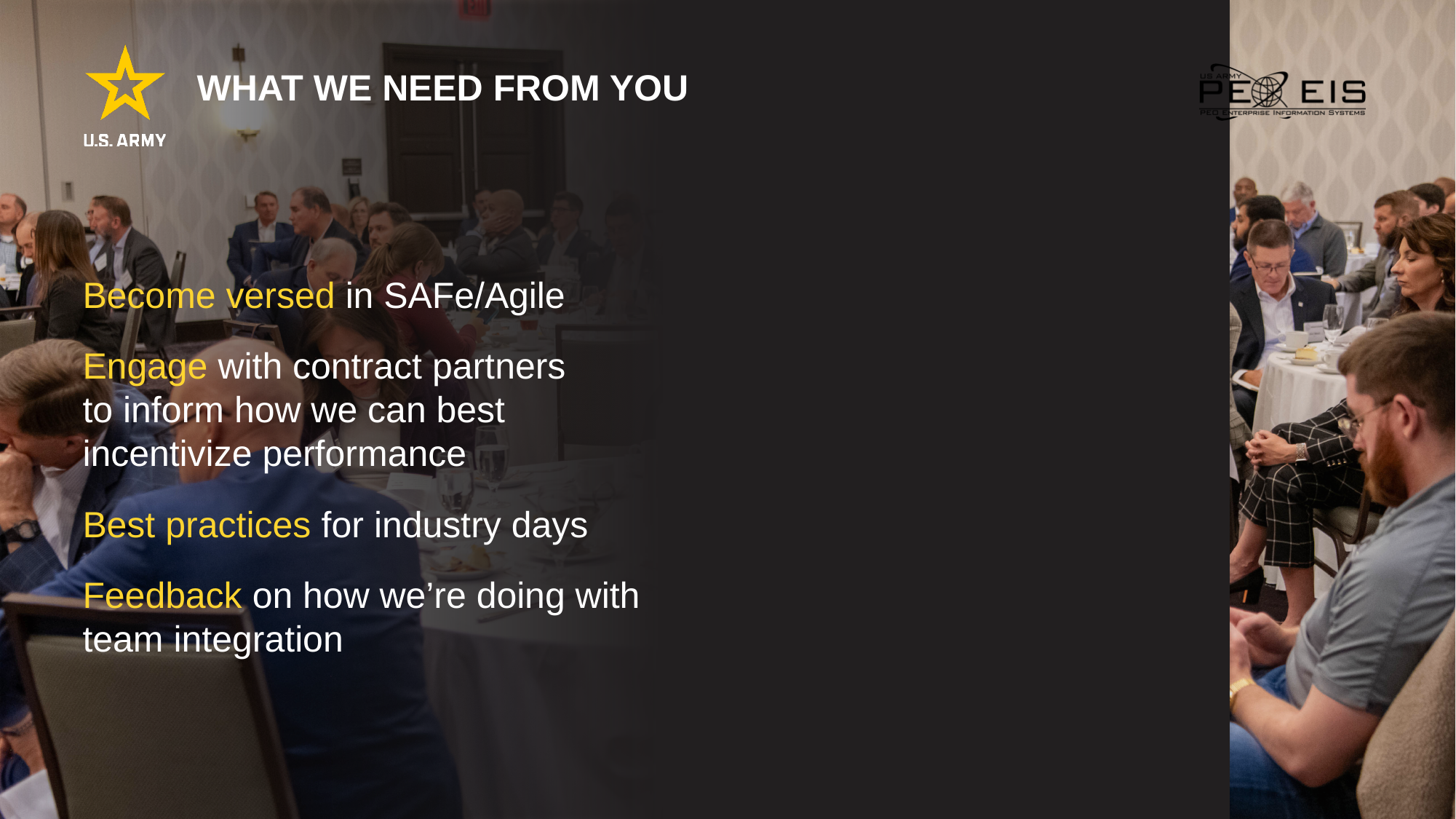

# WHAT WE NEED FROM YOU
Become versed in SAFe/Agile
Engage with contract partners to inform how we can best incentivize performance
Best practices for industry days

Feedback on how we’re doing with team integration